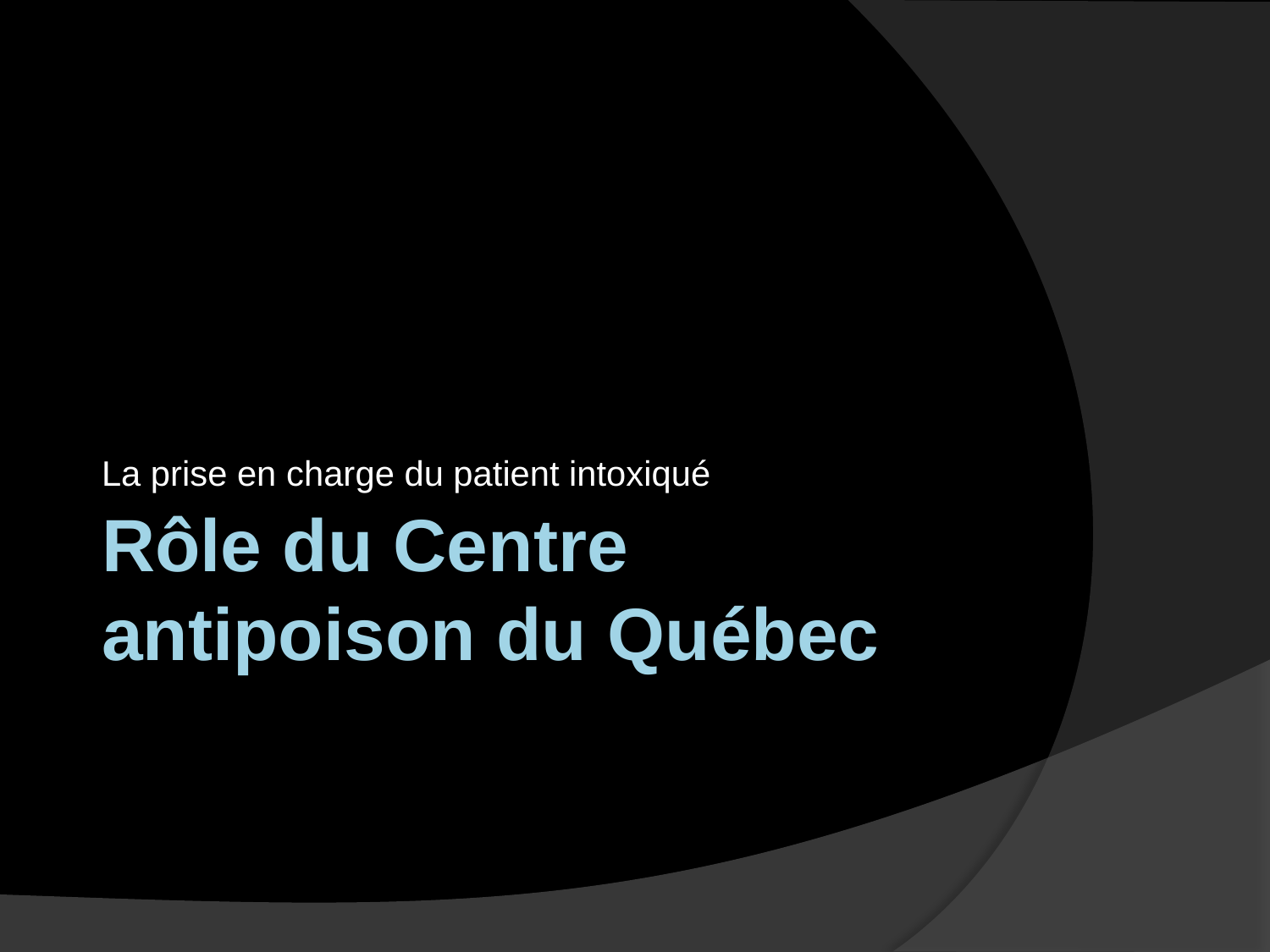

La prise en charge du patient intoxiqué
# Rôle du Centre antipoison du Québec